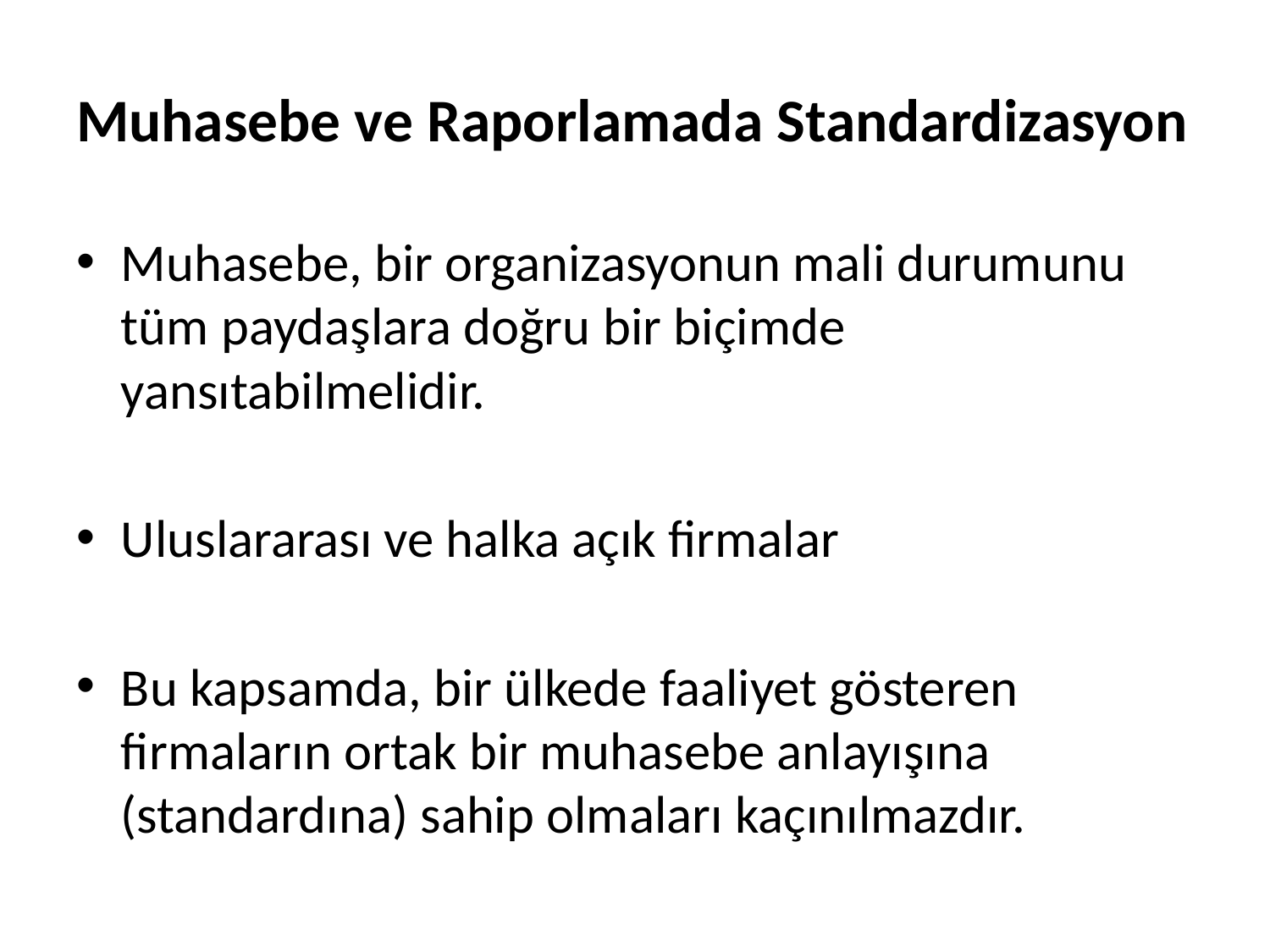

# Muhasebe ve Raporlamada Standardizasyon
Muhasebe, bir organizasyonun mali durumunu tüm paydaşlara doğru bir biçimde yansıtabilmelidir.

Uluslararası ve halka açık firmalar

Bu kapsamda, bir ülkede faaliyet gösteren firmaların ortak bir muhasebe anlayışına (standardına) sahip olmaları kaçınılmazdır.